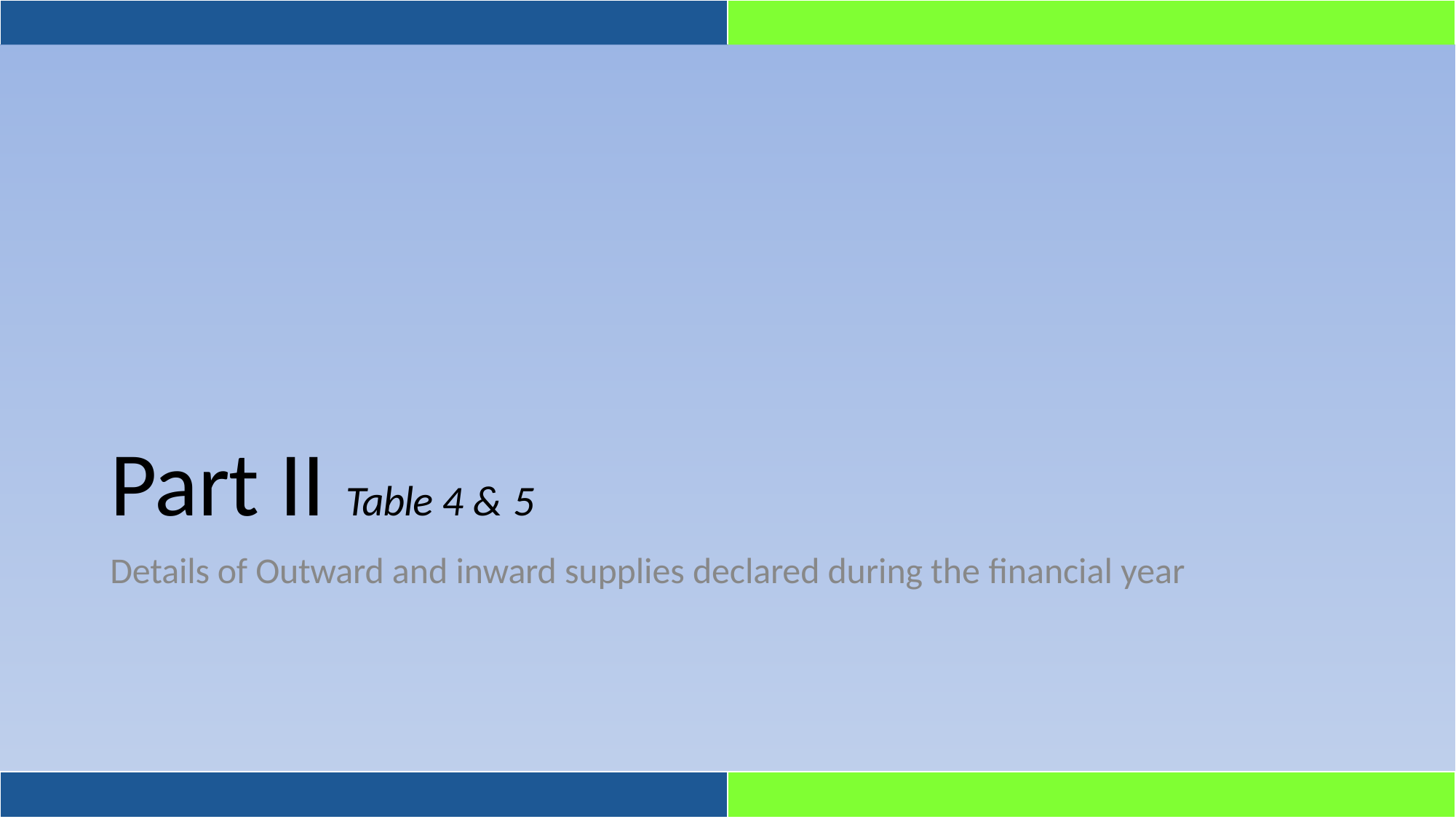

Part II Table 4 & 5
Details of Outward and inward supplies declared during the financial year